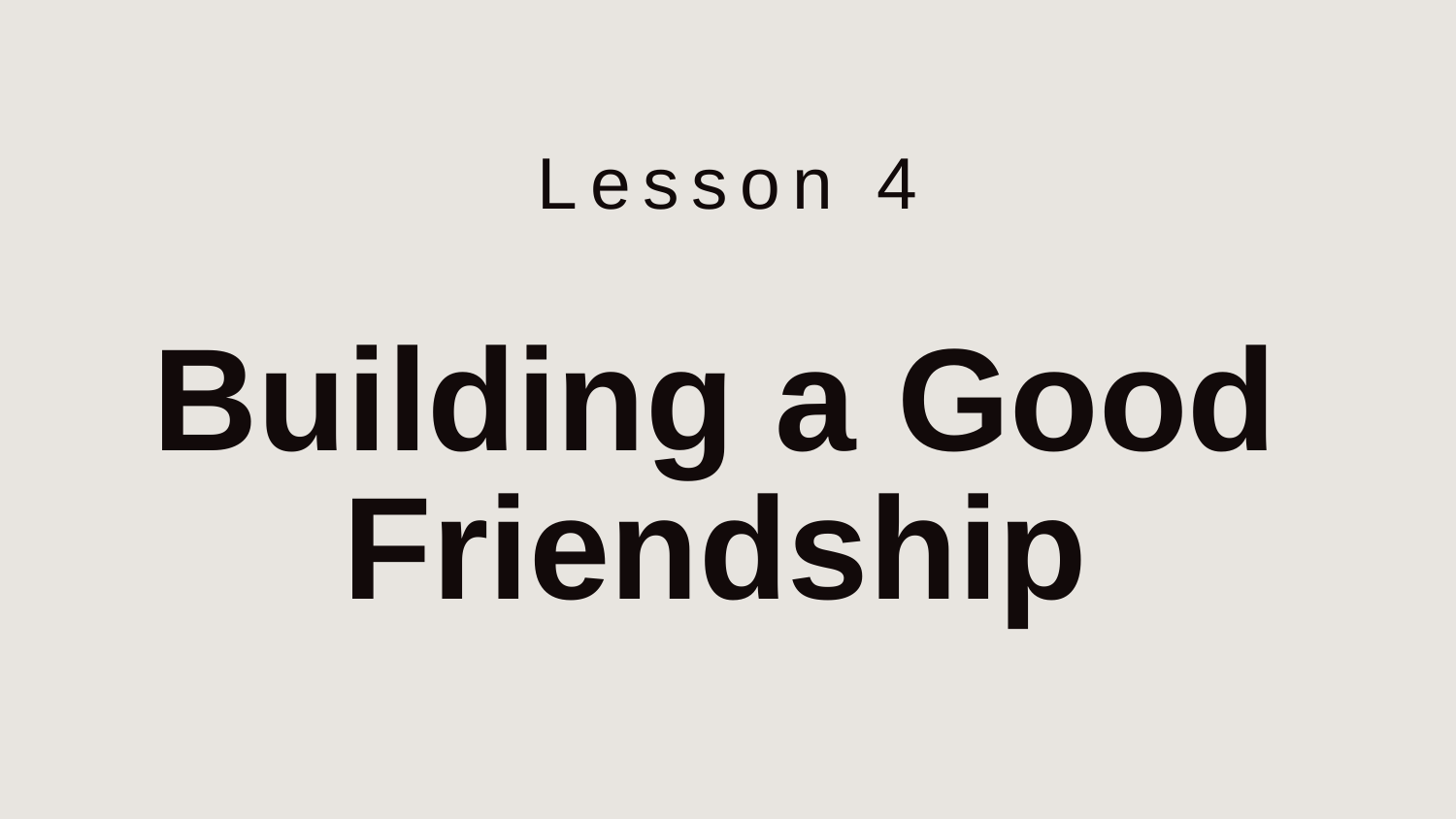

Lesson 4
# Building a Good Friendship